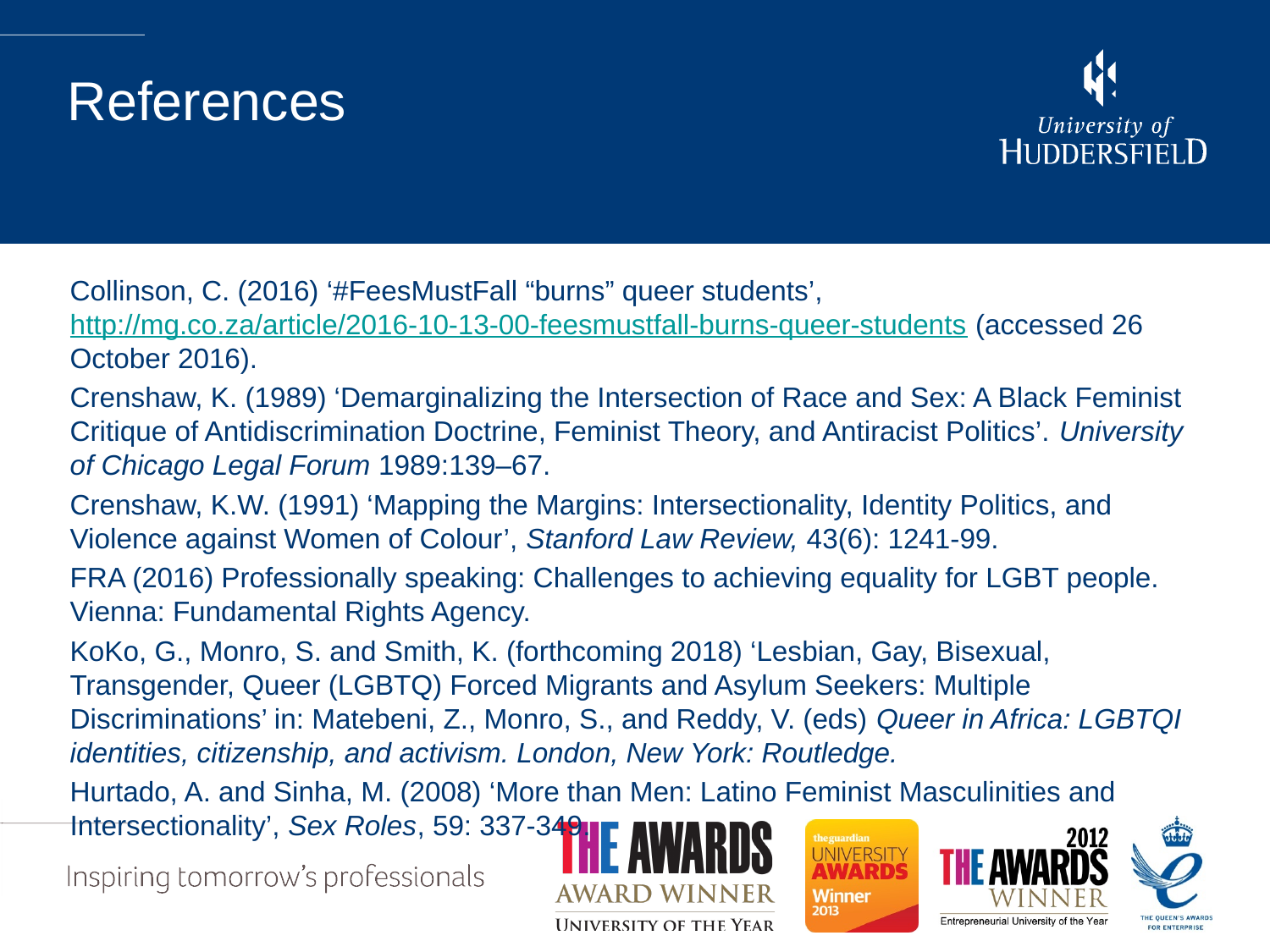

# References
Collinson, C. (2016) ‘#FeesMustFall “burns” queer students’, http://mg.co.za/article/2016-10-13-00-feesmustfall-burns-queer-students (accessed 26 October 2016).
Crenshaw, K. (1989) ‘Demarginalizing the Intersection of Race and Sex: A Black Feminist Critique of Antidiscrimination Doctrine, Feminist Theory, and Antiracist Politics’. University of Chicago Legal Forum 1989:139–67.
Crenshaw, K.W. (1991) ‘Mapping the Margins: Intersectionality, Identity Politics, and Violence against Women of Colour’, Stanford Law Review, 43(6): 1241-99.
FRA (2016) Professionally speaking: Challenges to achieving equality for LGBT people. Vienna: Fundamental Rights Agency.
KoKo, G., Monro, S. and Smith, K. (forthcoming 2018) ‘Lesbian, Gay, Bisexual, Transgender, Queer (LGBTQ) Forced Migrants and Asylum Seekers: Multiple Discriminations’ in: Matebeni, Z., Monro, S., and Reddy, V. (eds) Queer in Africa: LGBTQI identities, citizenship, and activism. London, New York: Routledge.
Hurtado, A. and Sinha, M. (2008) ‘More than Men: Latino Feminist Masculinities and Intersectionality’, Sex Roles, 59: 337-349.